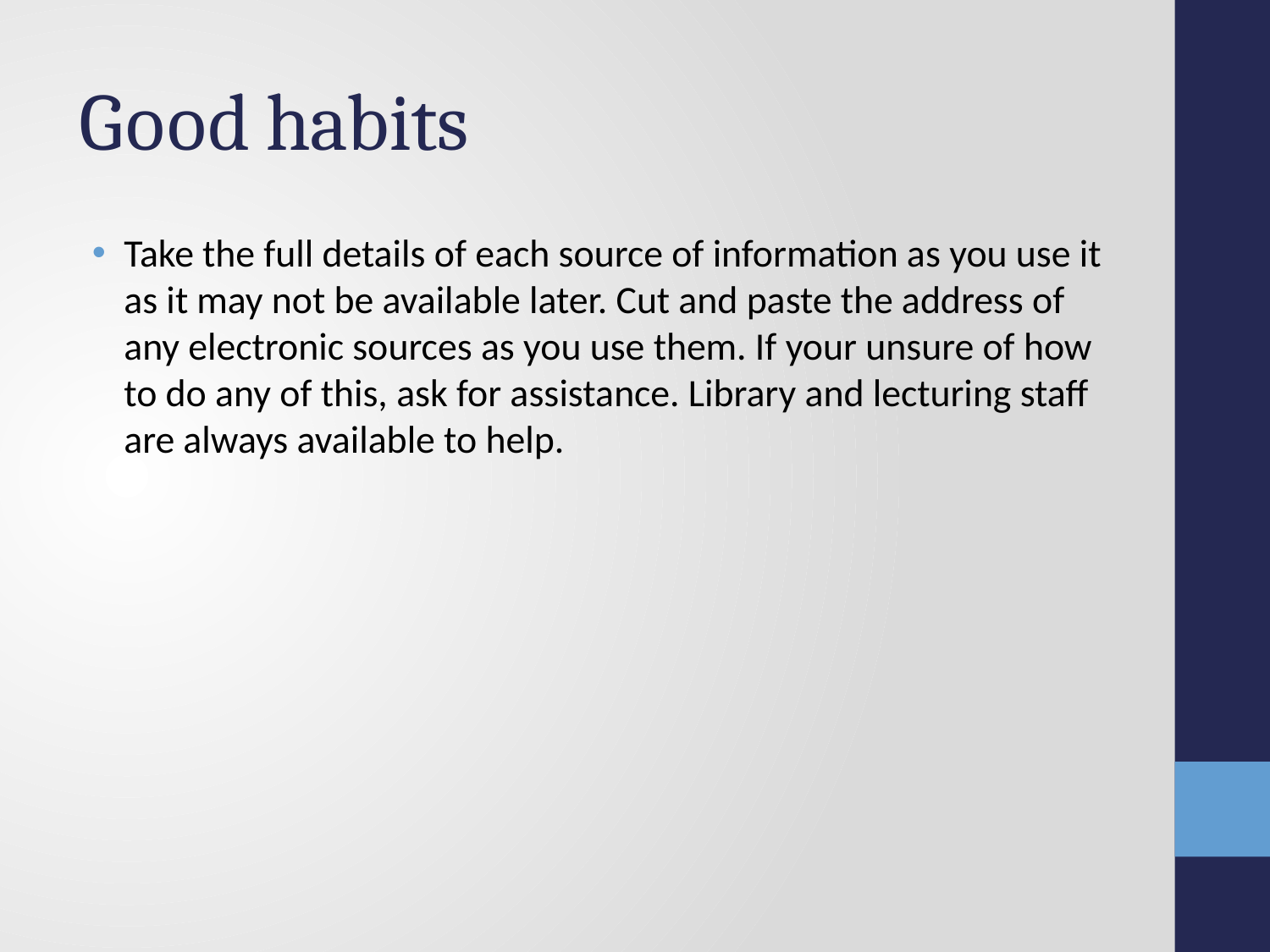

# Good habits
Take the full details of each source of information as you use it as it may not be available later. Cut and paste the address of any electronic sources as you use them. If your unsure of how to do any of this, ask for assistance. Library and lecturing staff are always available to help.